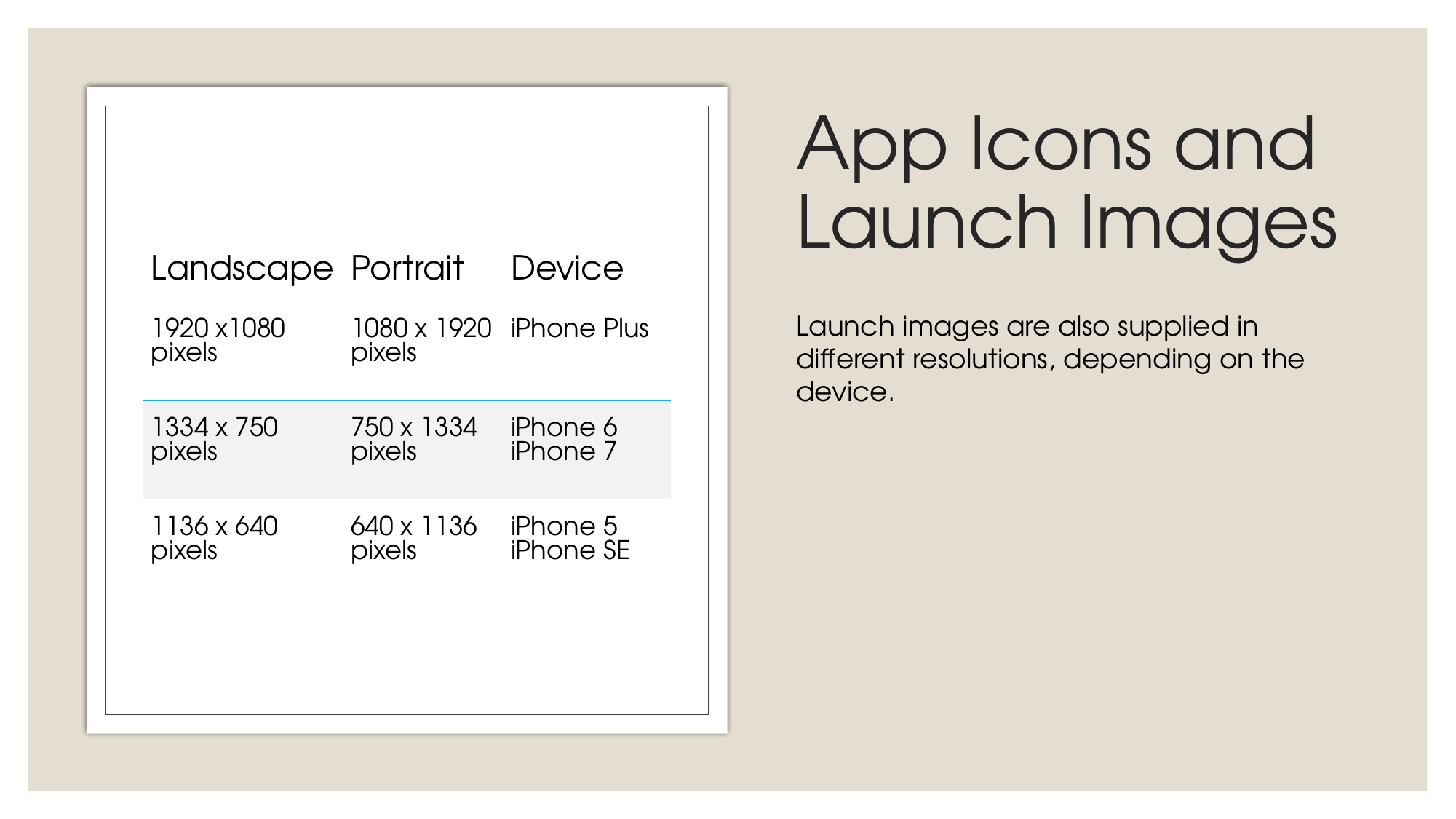

# App Icons and Launch Images

| Landscape | Portrait | Device |
| --- | --- | --- |
| 1920 x1080 pixels | 1080 x 1920 pixels | iPhone Plus |
| 1334 x 750 pixels | 750 x 1334 pixels | iPhone 6 iPhone 7 |
| 1136 x 640 pixels | 640 x 1136 pixels | iPhone 5 iPhone SE |
Launch images are also supplied in different resolutions, depending on the device.